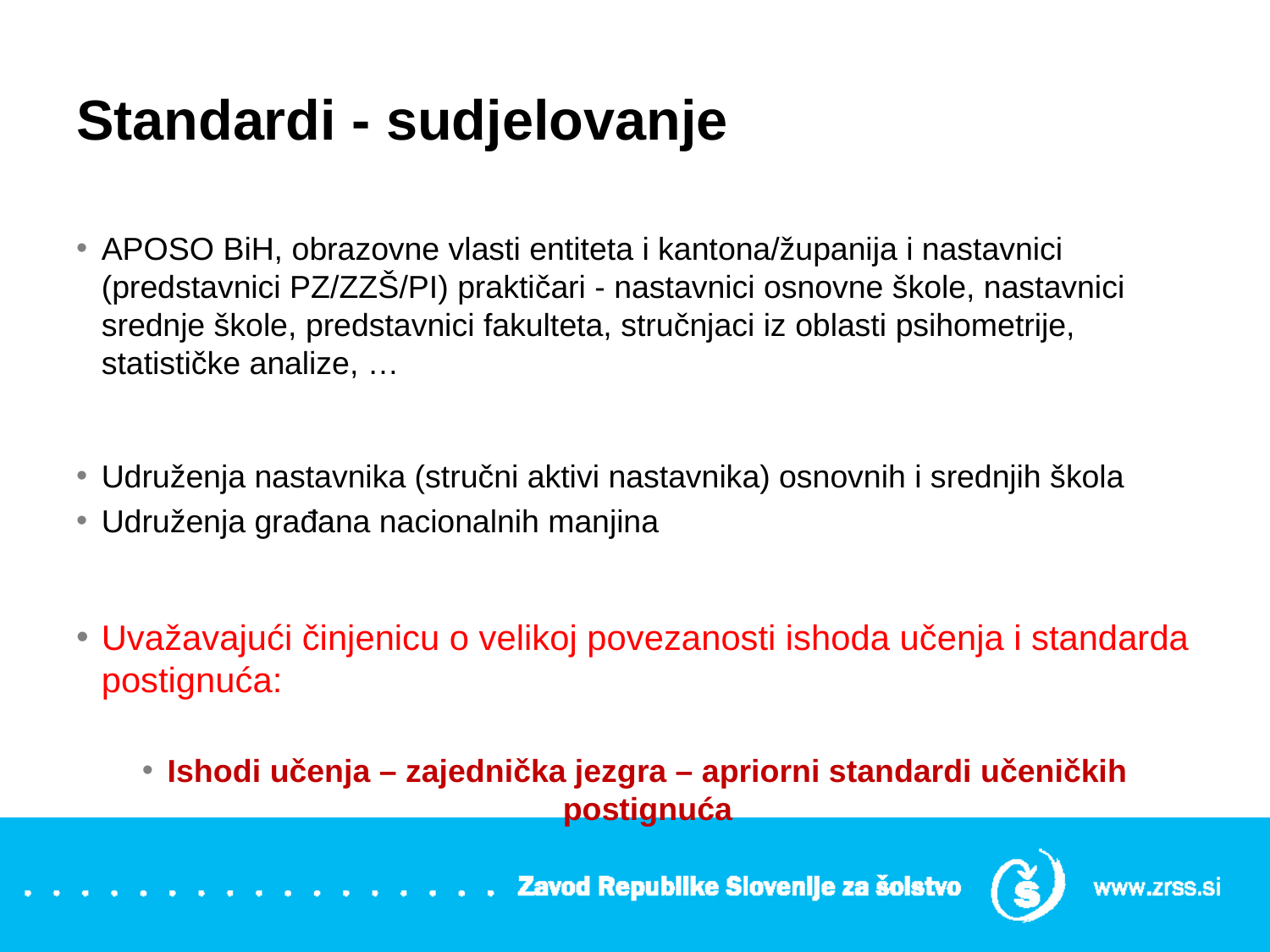

# Standardi - sudjelovanje
APOSO BiH, obrazovne vlasti entiteta i kantona/županija i nastavnici (predstavnici PZ/ZZŠ/PI) praktičari - nastavnici osnovne škole, nastavnici srednje škole, predstavnici fakulteta, stručnjaci iz oblasti psihometrije, statističke analize, …

Udruženja nastavnika (stručni aktivi nastavnika) osnovnih i srednjih škola
Udruženja građana nacionalnih manjina

Uvažavajući činjenicu o velikoj povezanosti ishoda učenja i standarda postignuća:

Ishodi učenja – zajednička jezgra – apriorni standardi učeničkih postignuća